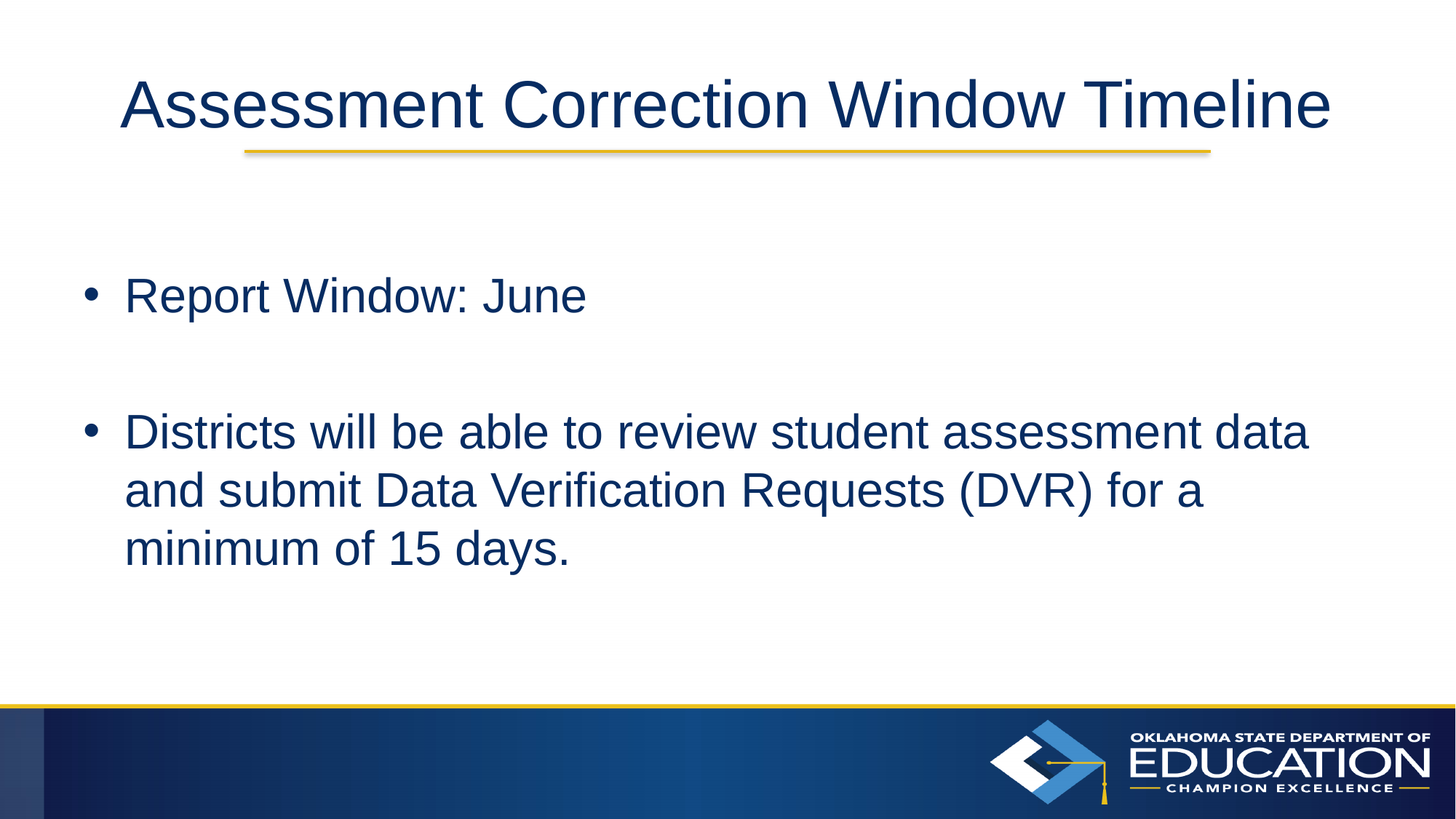

# Assessment Correction Window Timeline

Report Window: June

Districts will be able to review student assessment data and submit Data Verification Requests (DVR) for a minimum of 15 days.